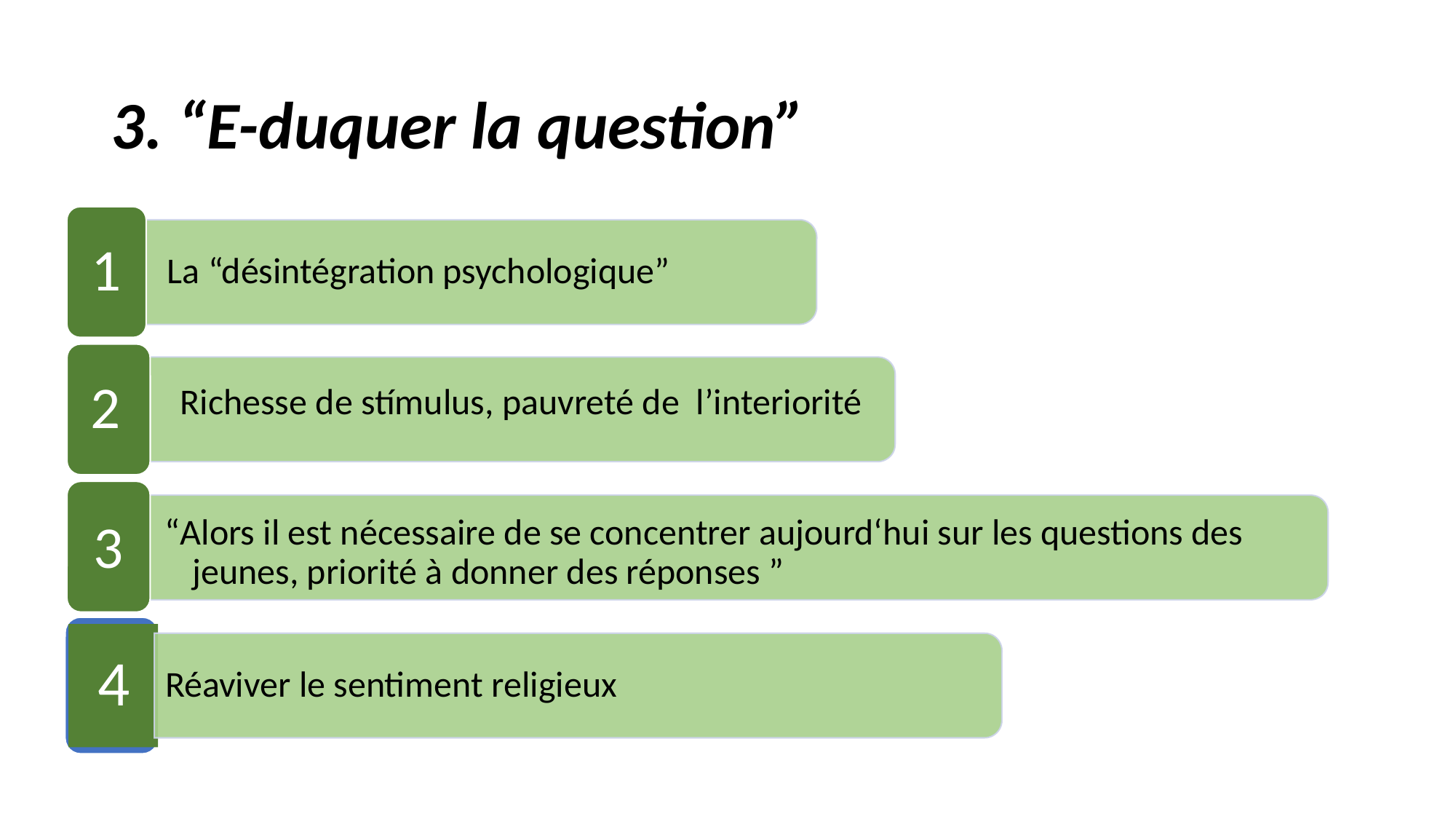

# 3. “E-duquer la question”

1
La “désintégration psychologique”

2
Richesse de stímulus, pauvreté de  l’interiorité

3
“Alors il est nécessaire de se concentrer aujourd‘hui sur les questions des jeunes, priorité à donner des réponses ”

4

Réaviver le sentiment religieux